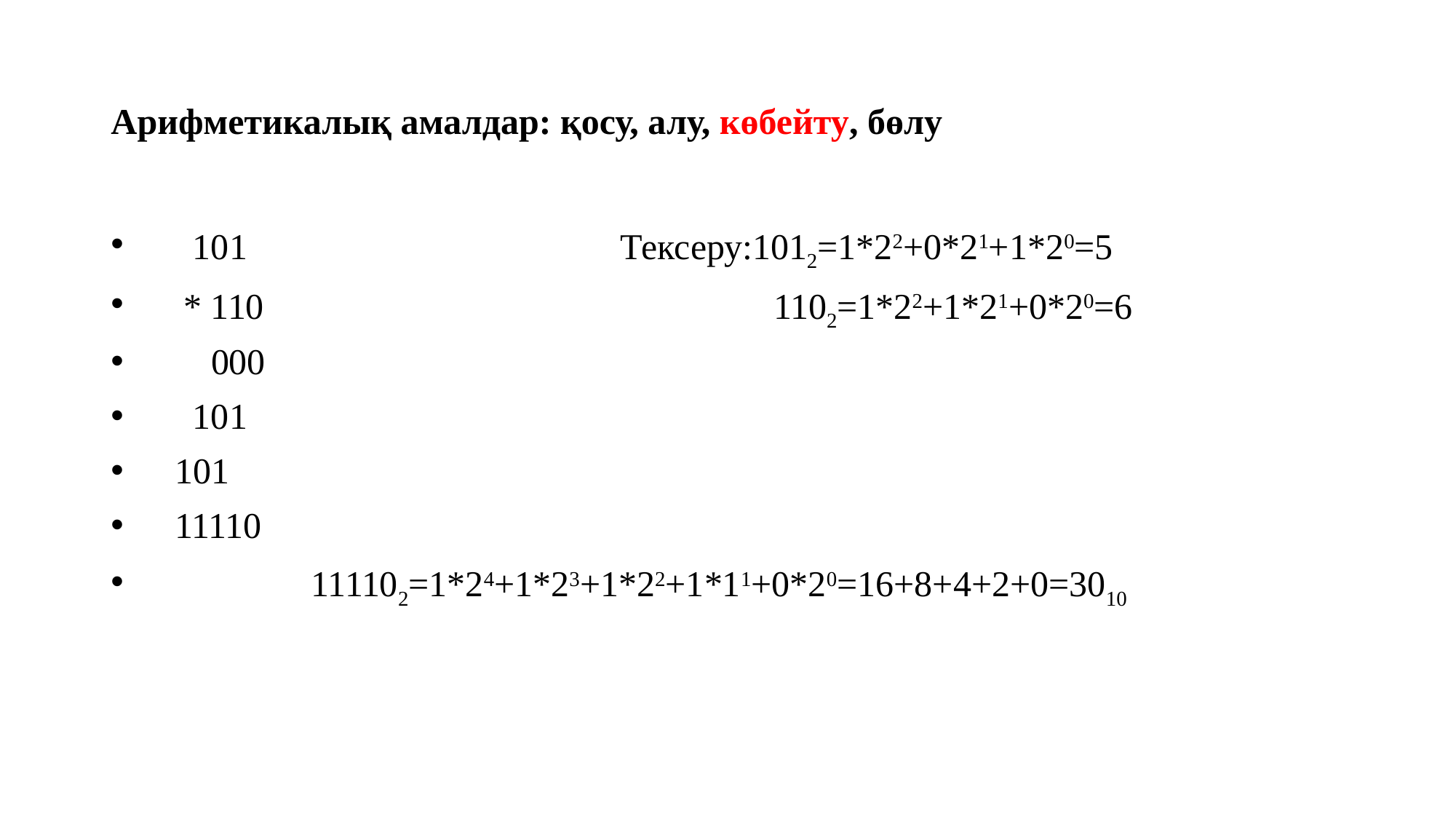

# Арифметикалық амалдар: қосу, алу, көбейту, бөлу
      101                                         Тексеру:1012=1*22+0*21+1*20=5
     * 110                                                        1102=1*22+1*21+0*20=6
        000
      101
    101
    11110
                   111102=1*24+1*23+1*22+1*11+0*20=16+8+4+2+0=3010